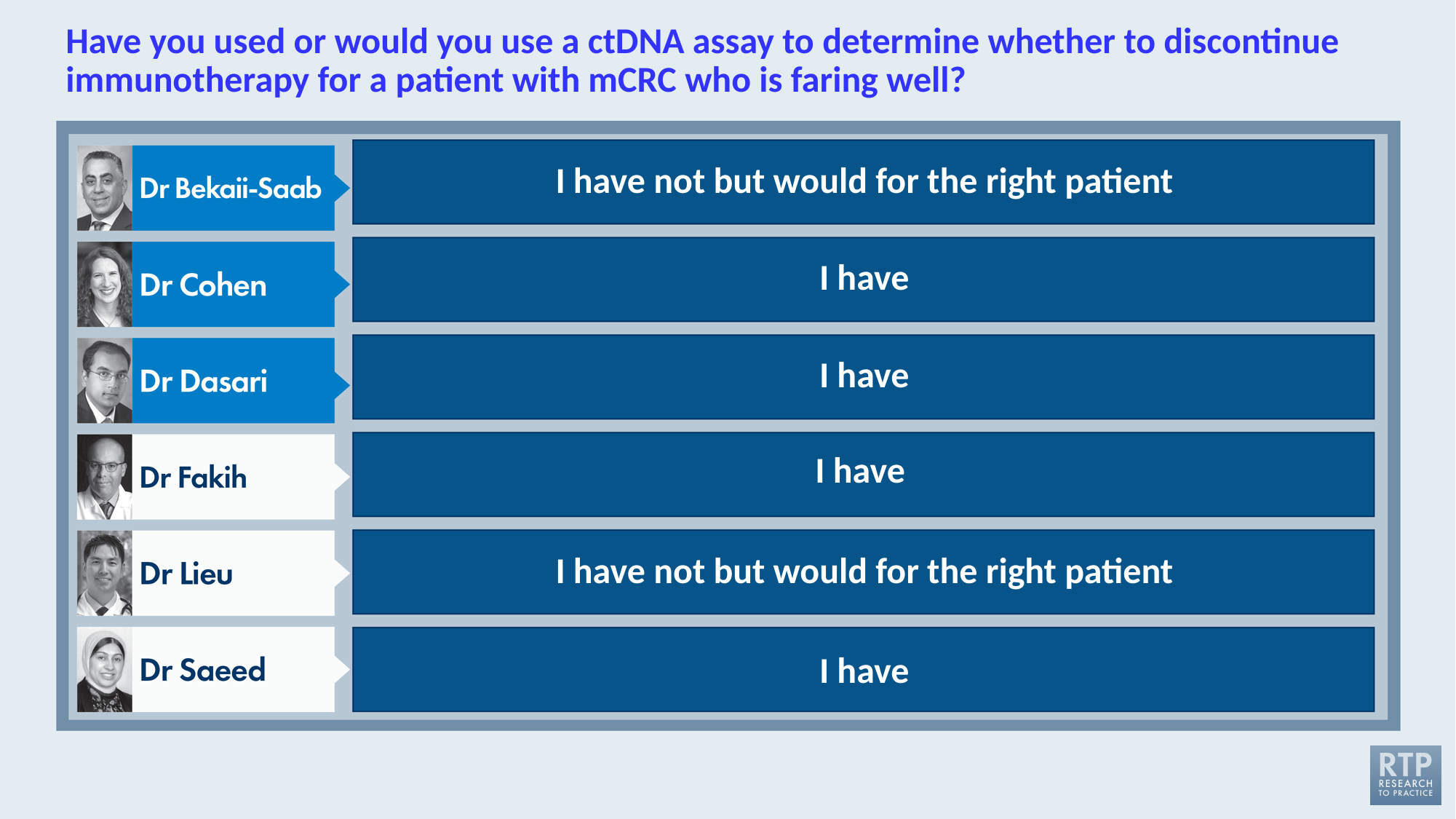

# Have you used or would you use a ctDNA assay to determine whether to discontinue immunotherapy for a patient with mCRC who is faring well?
I have not but would for the right patient
I have
I have
I have
I have not but would for the right patient
I have